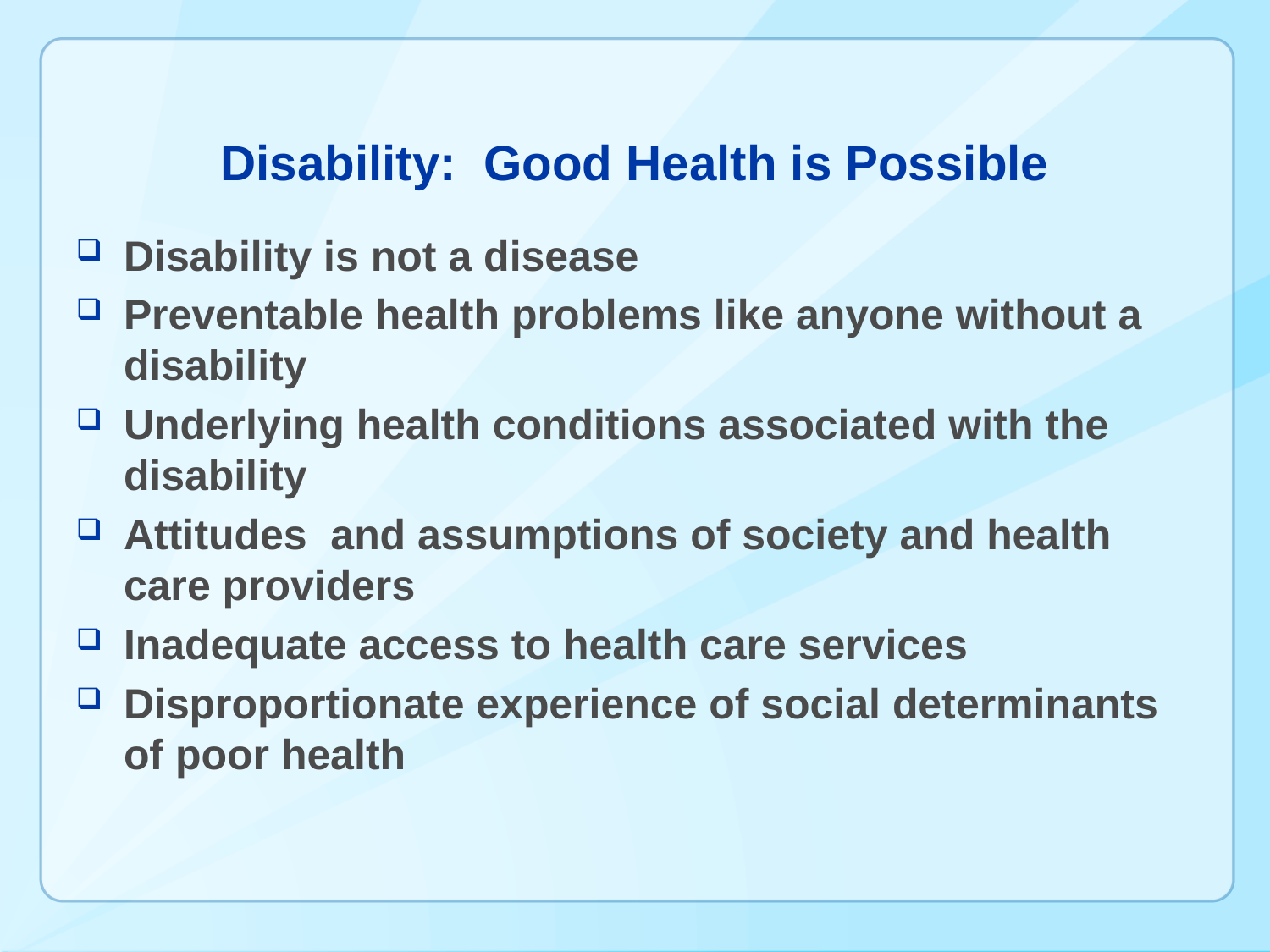

# Disability:  Good Health is Possible
Disability is not a disease
Preventable health problems like anyone without a disability
Underlying health conditions associated with the disability
Attitudes  and assumptions of society and health care providers
Inadequate access to health care services
Disproportionate experience of social determinants of poor health